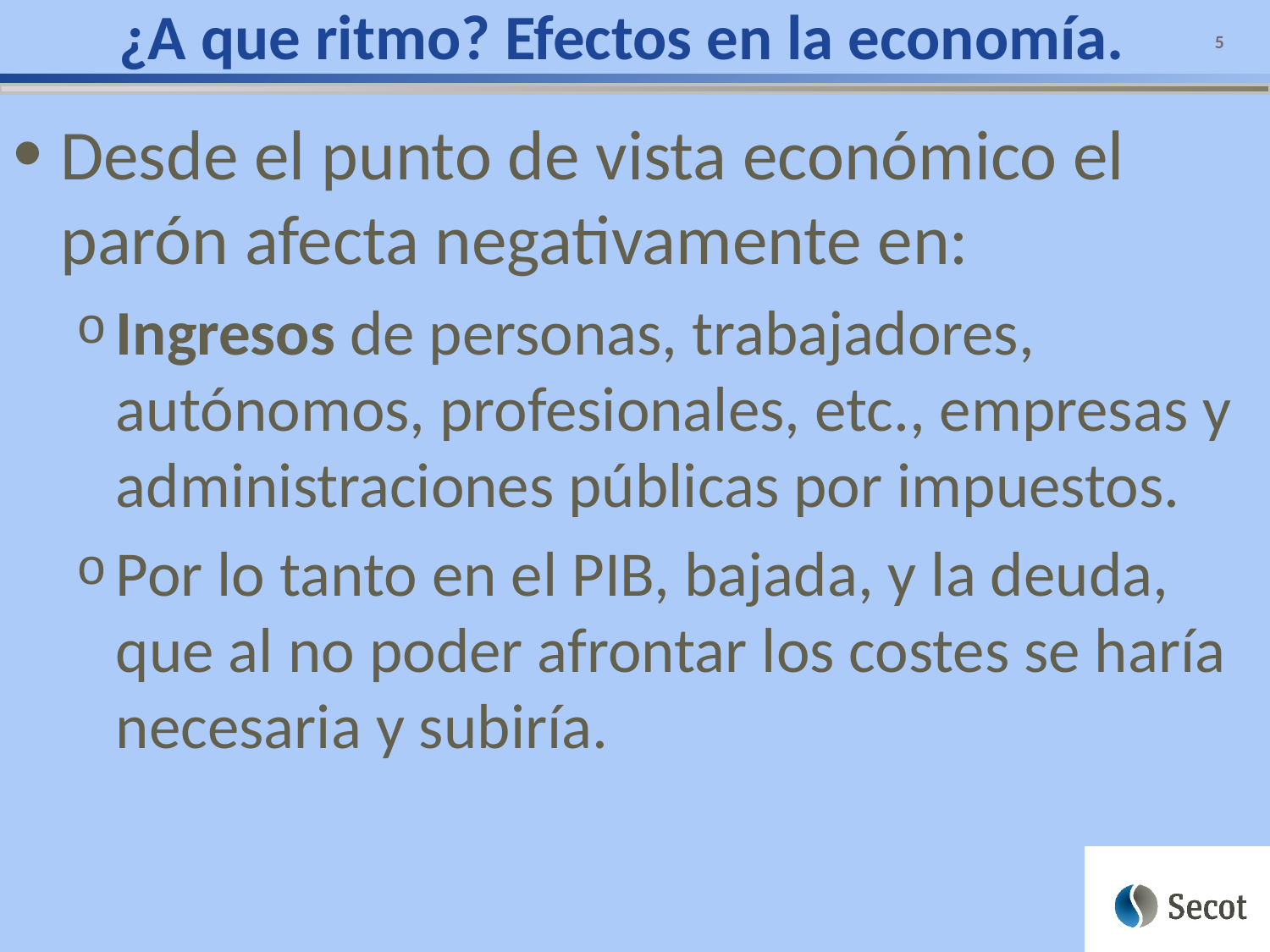

# ¿A que ritmo? Efectos en la economía.
5
Desde el punto de vista económico el parón afecta negativamente en:
Ingresos de personas, trabajadores, autónomos, profesionales, etc., empresas y administraciones públicas por impuestos.
Por lo tanto en el PIB, bajada, y la deuda, que al no poder afrontar los costes se haría necesaria y subiría.